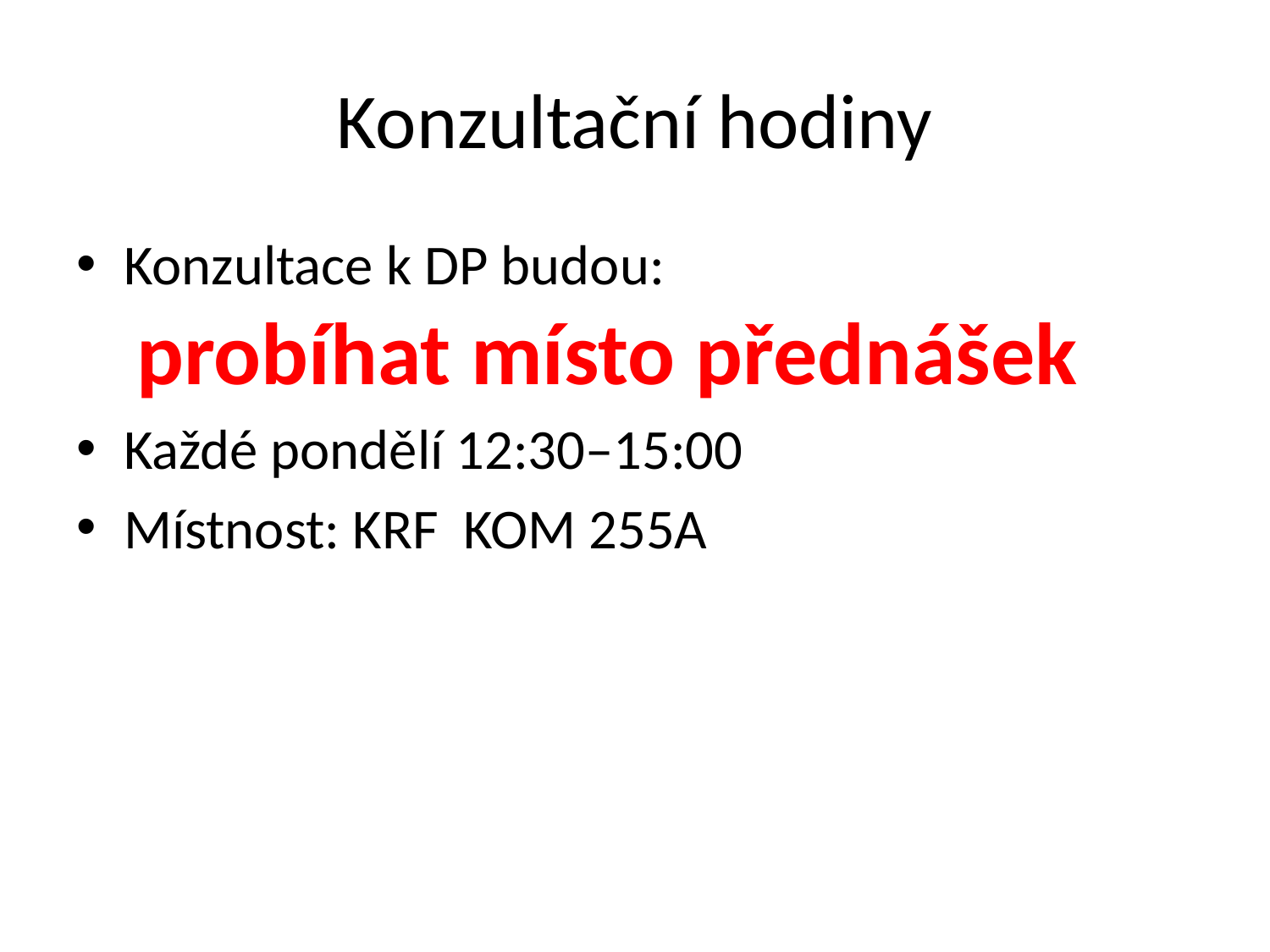

# Konzultační hodiny
Konzultace k DP budou:
 probíhat místo přednášek
Každé pondělí 12:30–15:00
Místnost: KRF  KOM 255A